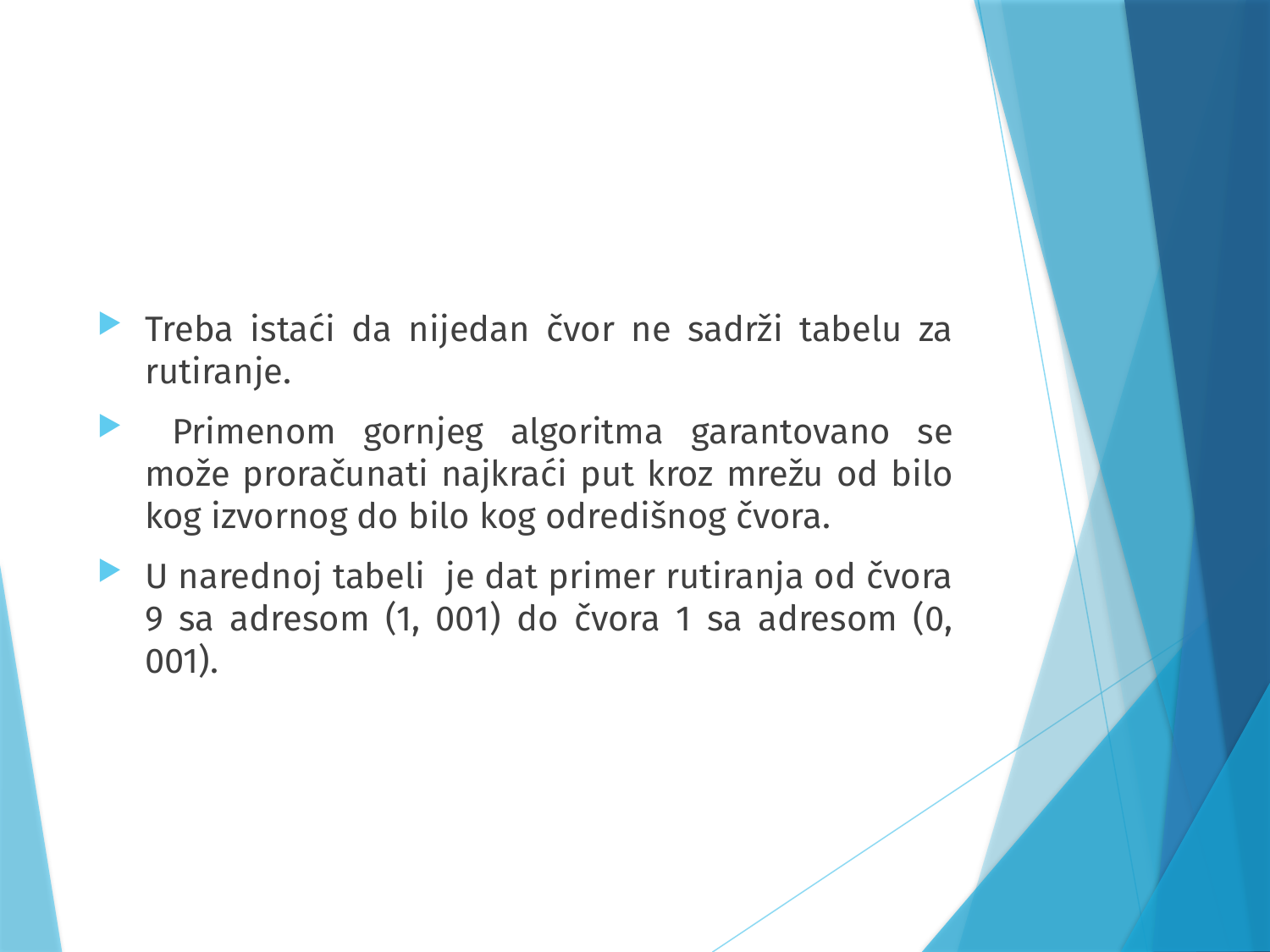

#
Treba istaći da nijedan čvor ne sadrži tabelu za rutiranje.
 Primenom gornjeg algoritma garantovano se može proračunati najkraći put kroz mrežu od bilo kog izvornog do bilo kog odredišnog čvora.
U narednoj tabeli  je dat primer rutiranja od čvora 9 sa adresom (1, 001) do čvora 1 sa adresom (0, 001).